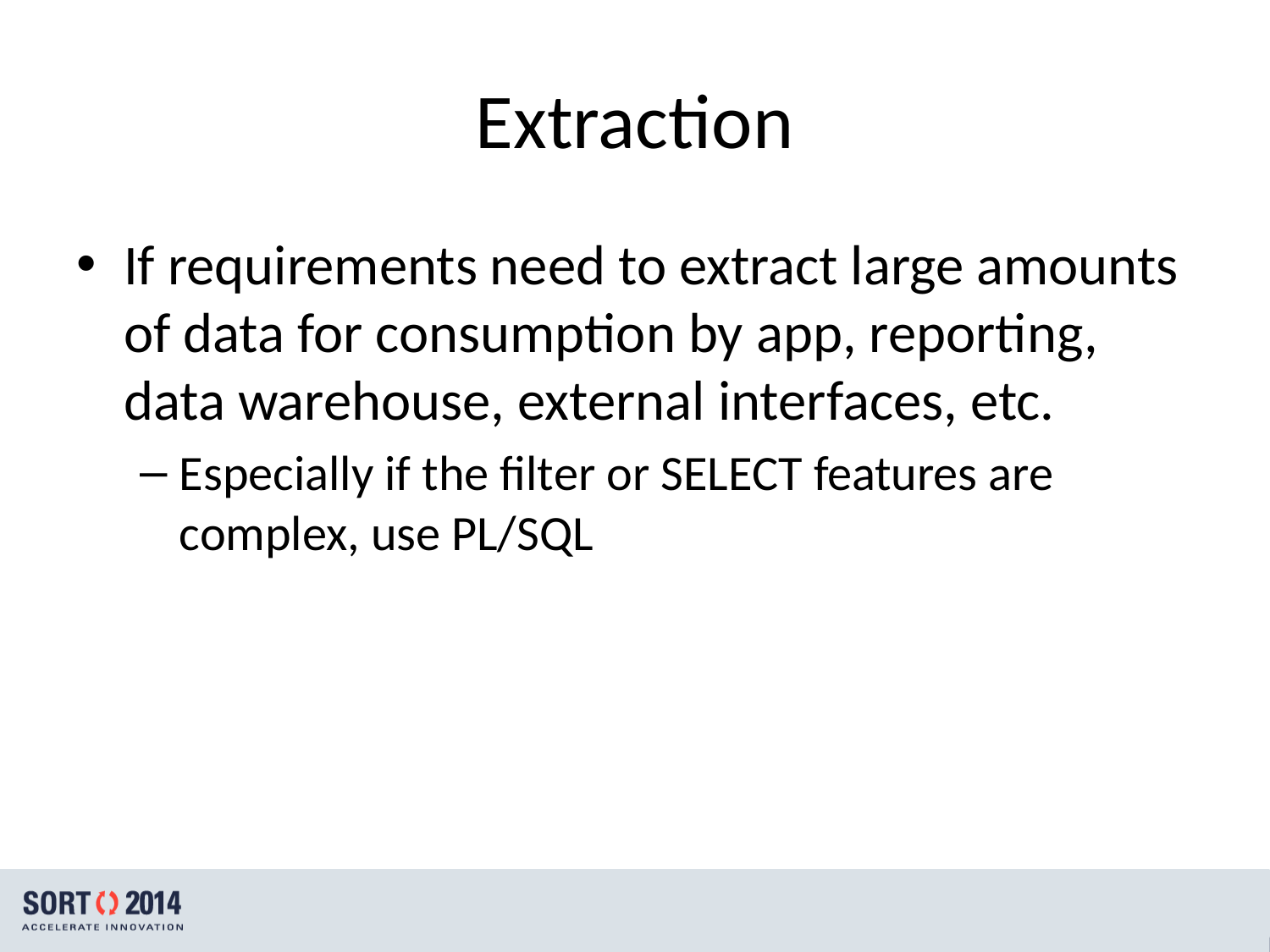

# Extraction
If requirements need to extract large amounts of data for consumption by app, reporting, data warehouse, external interfaces, etc.
Especially if the filter or SELECT features are complex, use PL/SQL